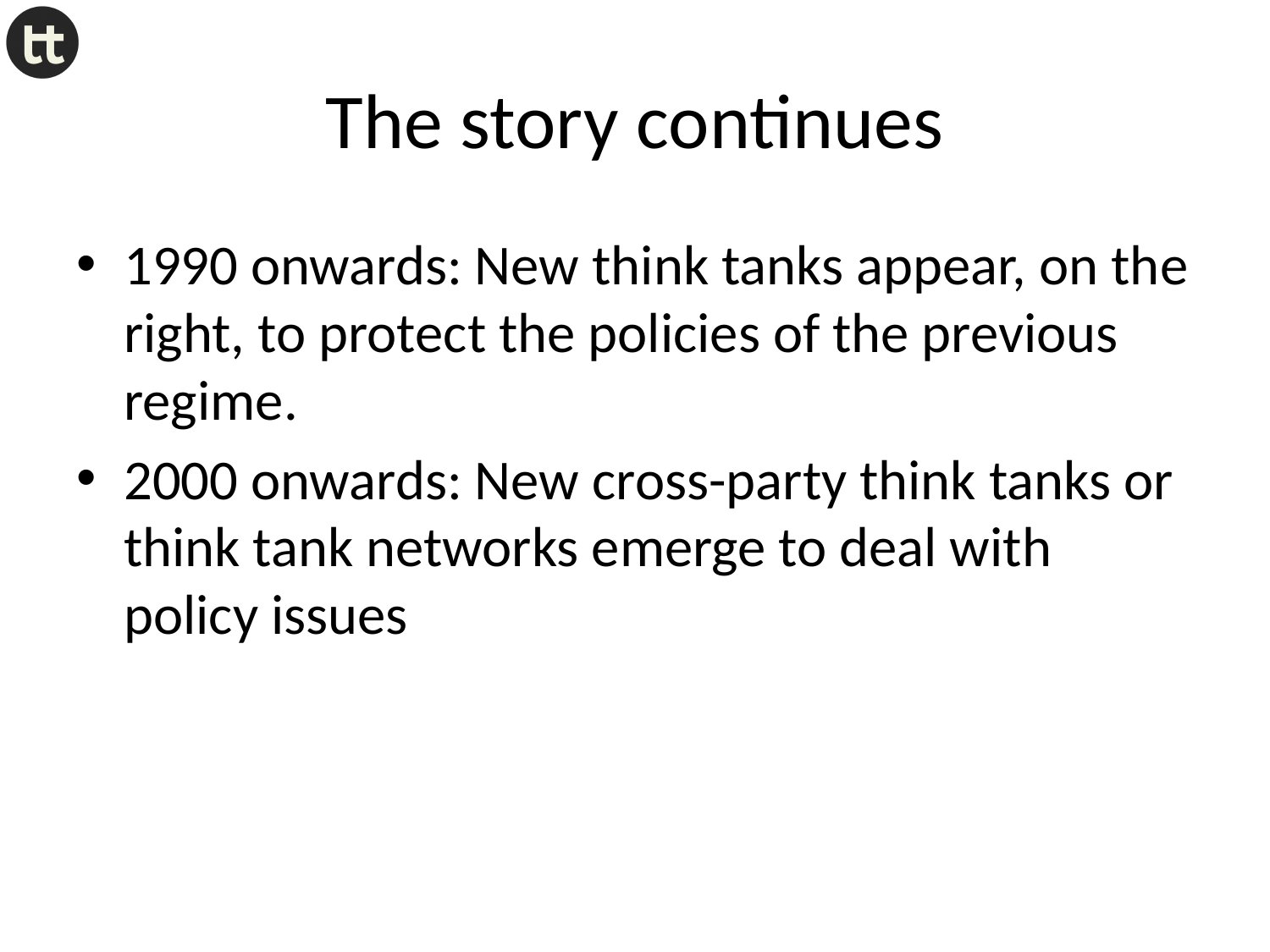

# The story continues
1990 onwards: New think tanks appear, on the right, to protect the policies of the previous regime.
2000 onwards: New cross-party think tanks or think tank networks emerge to deal with policy issues